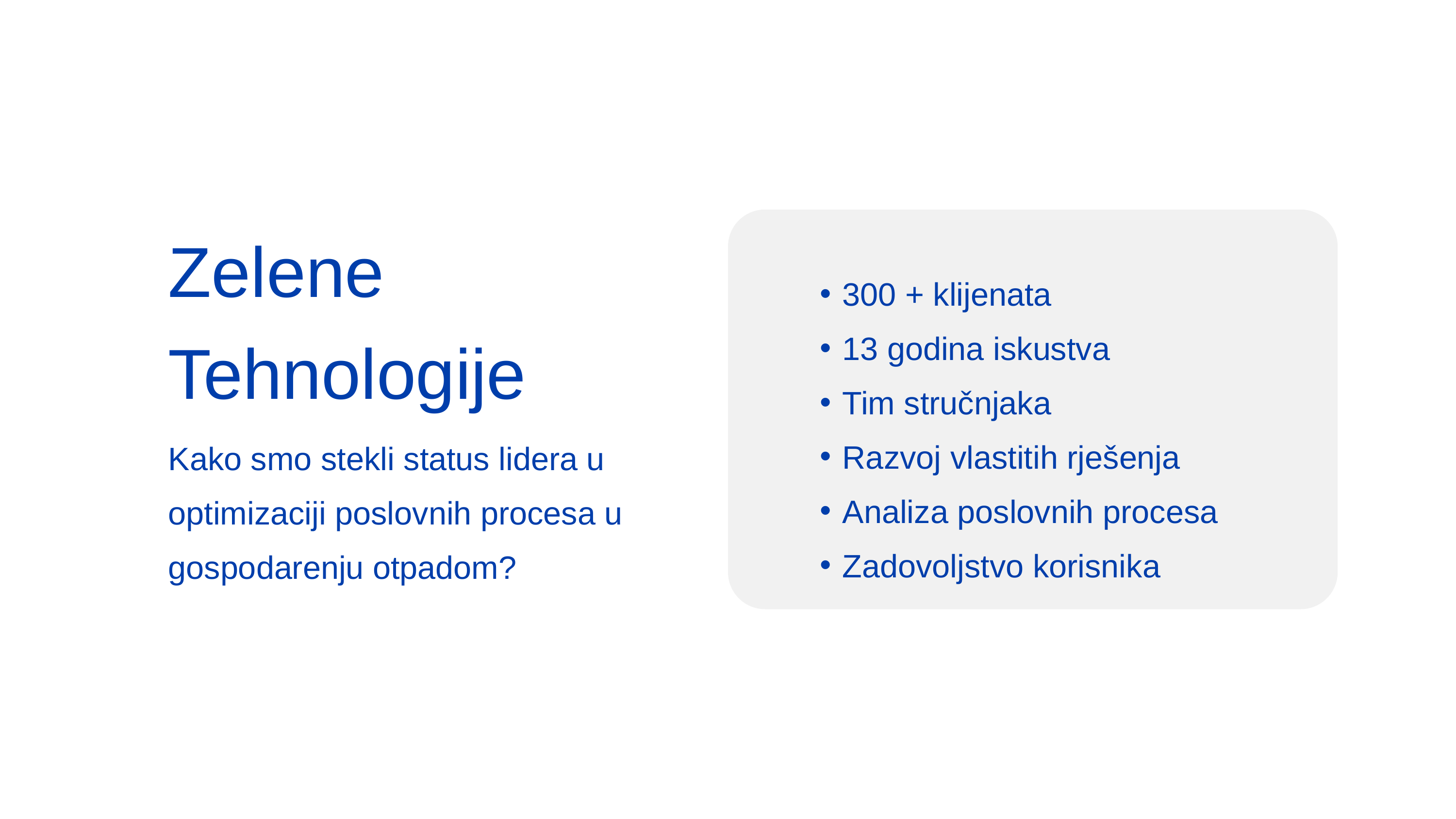

Zelene Tehnologije
Kako smo stekli status lidera u optimizaciji poslovnih procesa u gospodarenju otpadom?

300 + klijenata
13 godina iskustva
Tim stručnjaka
Razvoj vlastitih rješenja
Analiza poslovnih procesa
Zadovoljstvo korisnika